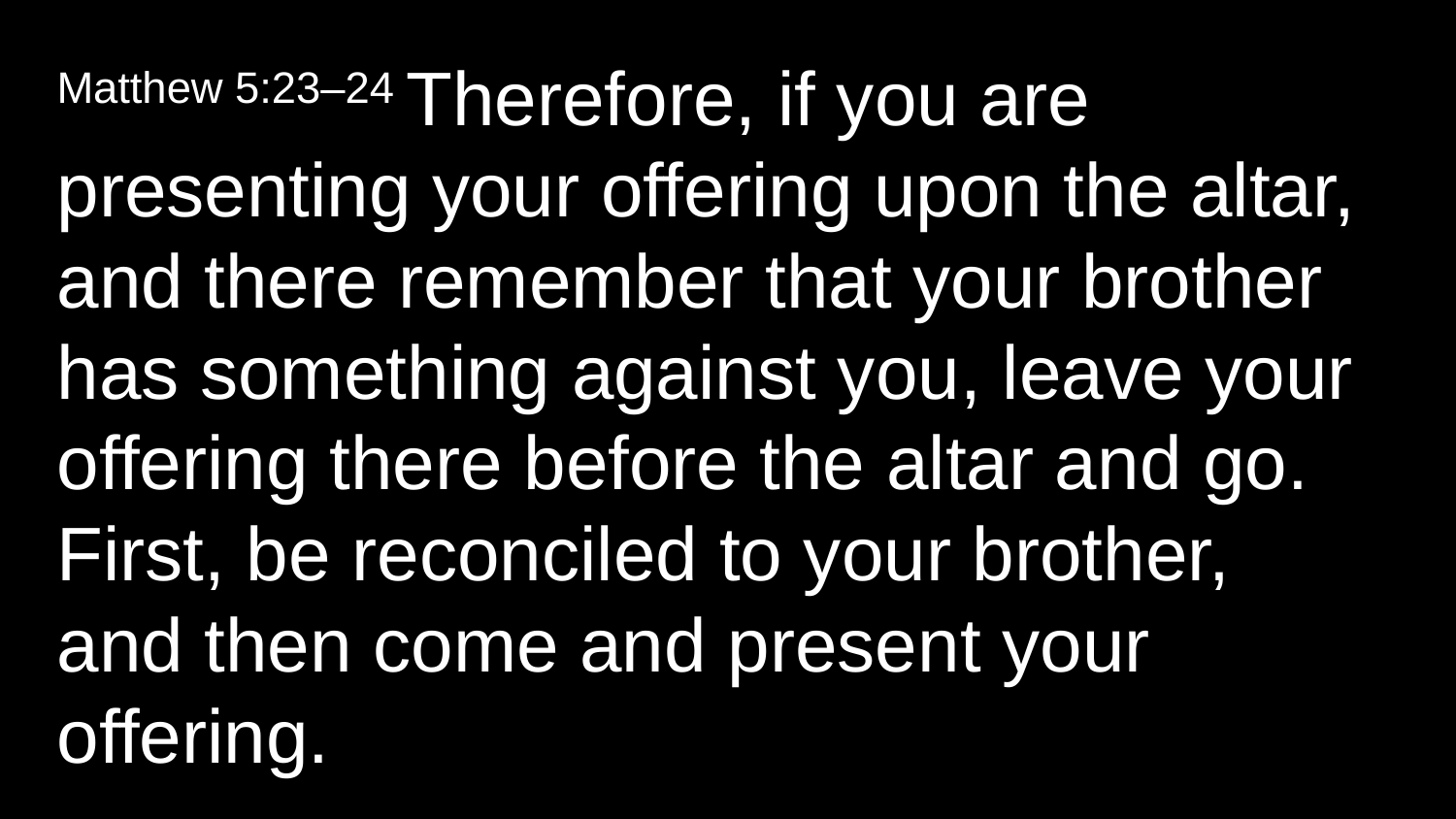

Matthew 5:23–24 Therefore, if you are presenting your offering upon the altar, and there remember that your brother has something against you, leave your offering there before the altar and go. First, be reconciled to your brother, and then come and present your offering.